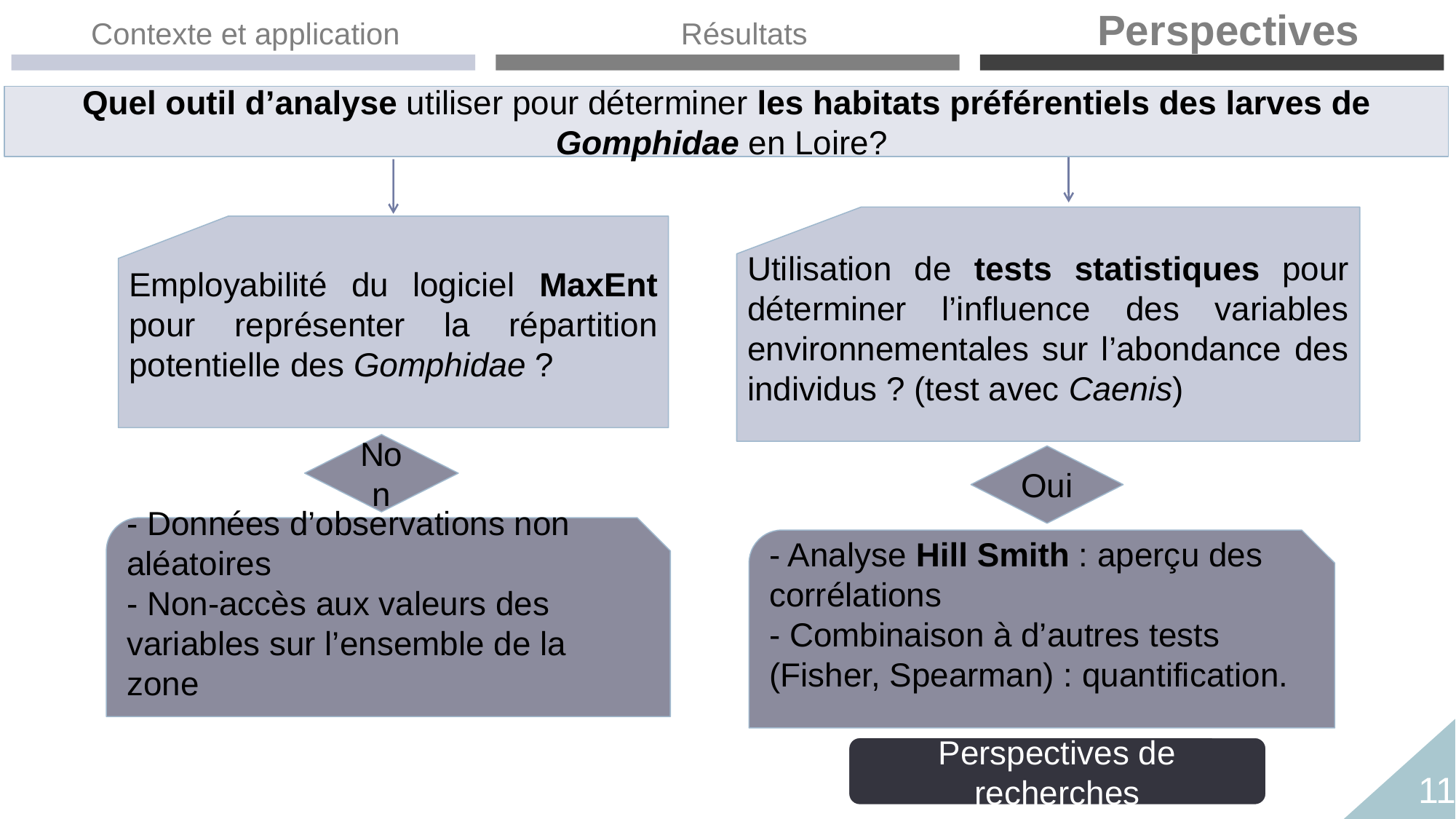

Perspectives
Contexte et application
Résultats

Quel outil d’analyse utiliser pour déterminer les habitats préférentiels des larves de Gomphidae en Loire?

Utilisation de tests statistiques pour déterminer l’influence des variables environnementales sur l’abondance des individus ? (test avec Caenis)

Employabilité du logiciel MaxEnt pour représenter la répartition potentielle des Gomphidae ?

Oui
- Données d’observations non aléatoires
- Non-accès aux valeurs des variables sur l’ensemble de la zone

- Analyse Hill Smith : aperçu des corrélations
- Combinaison à d’autres tests (Fisher, Spearman) : quantification.

Non
Perspectives de recherches

11